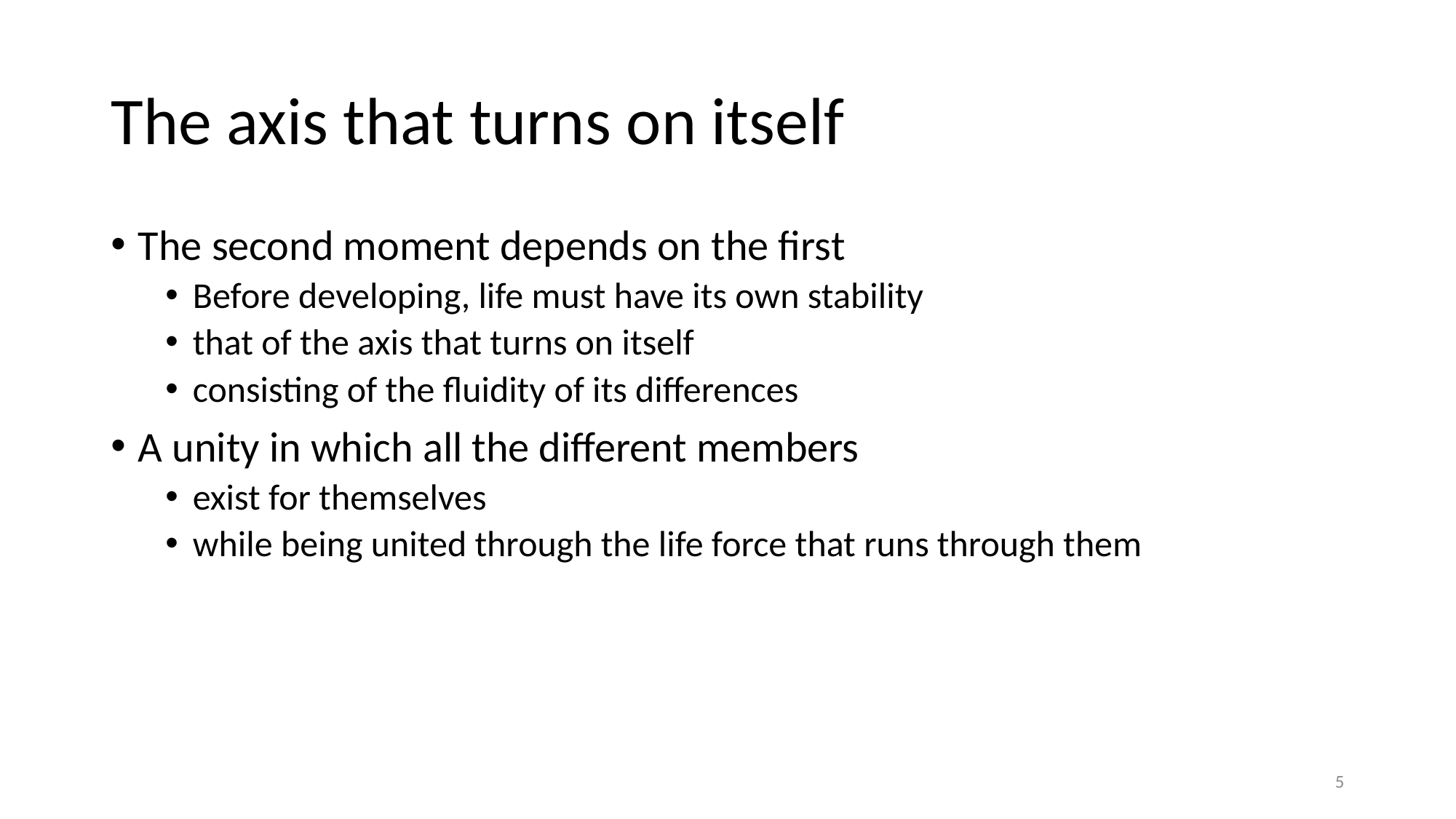

# The axis that turns on itself
The second moment depends on the first
Before developing, life must have its own stability
that of the axis that turns on itself
consisting of the fluidity of its differences
A unity in which all the different members
exist for themselves
while being united through the life force that runs through them

5